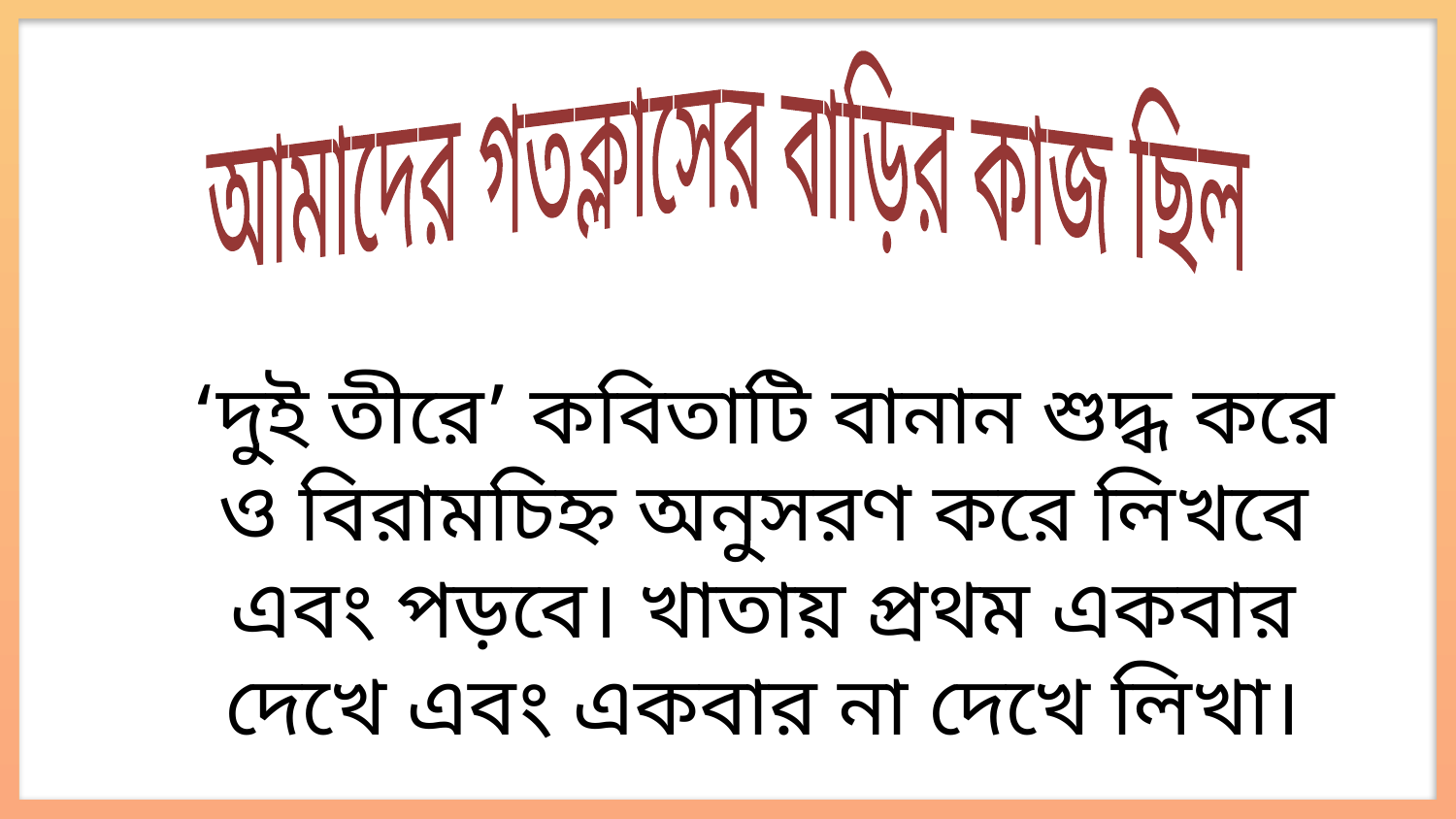

আমাদের গতক্লাসের বাড়ির কাজ ছিল
‘দুই তীরে’ কবিতাটি বানান শুদ্ধ করে ও বিরামচিহ্ন অনুসরণ করে লিখবে এবং পড়বে। খাতায় প্রথম একবার দেখে এবং একবার না দেখে লিখা।